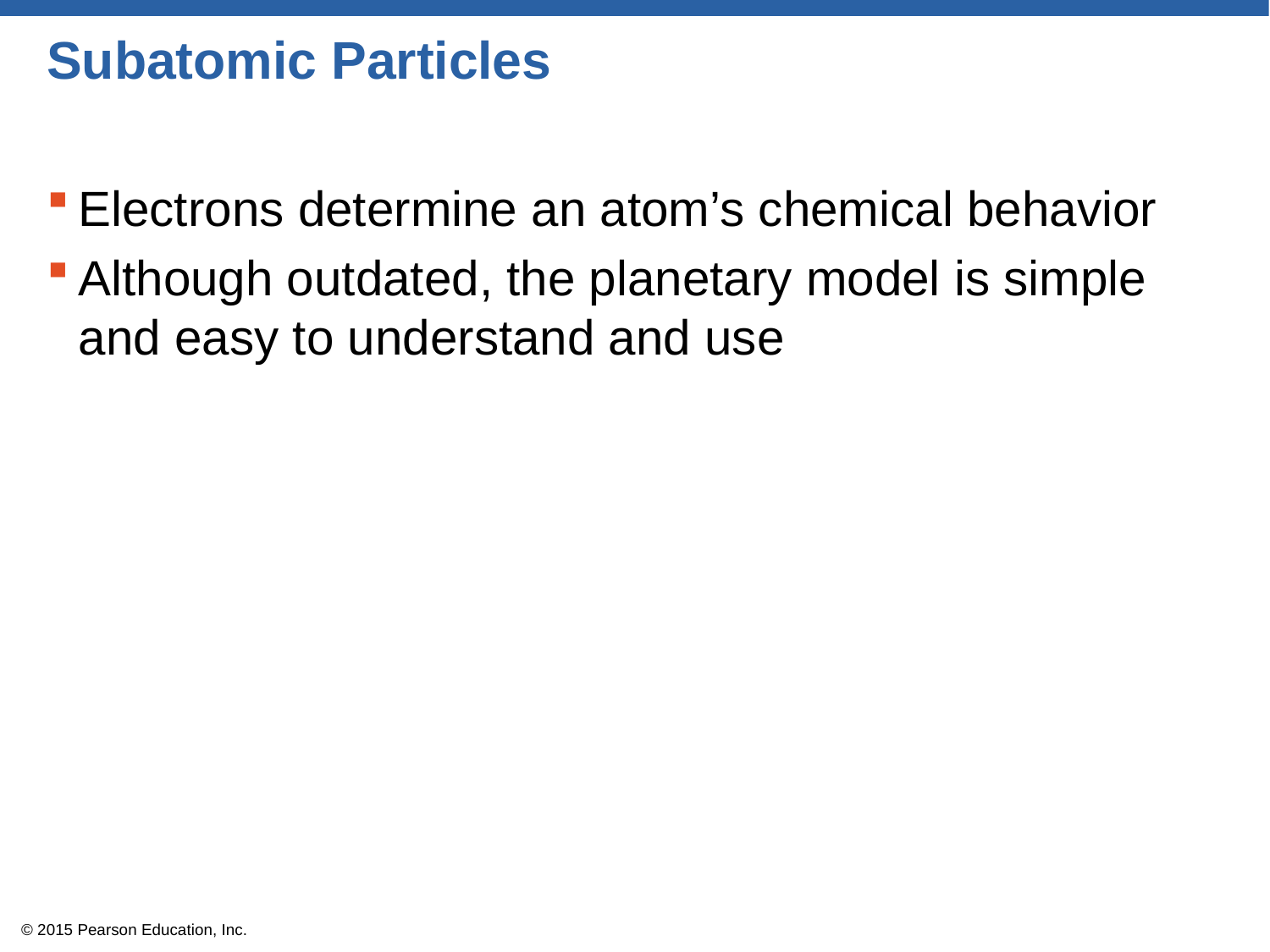

# Subatomic Particles
Electrons determine an atom’s chemical behavior
Although outdated, the planetary model is simple and easy to understand and use
© 2015 Pearson Education, Inc.